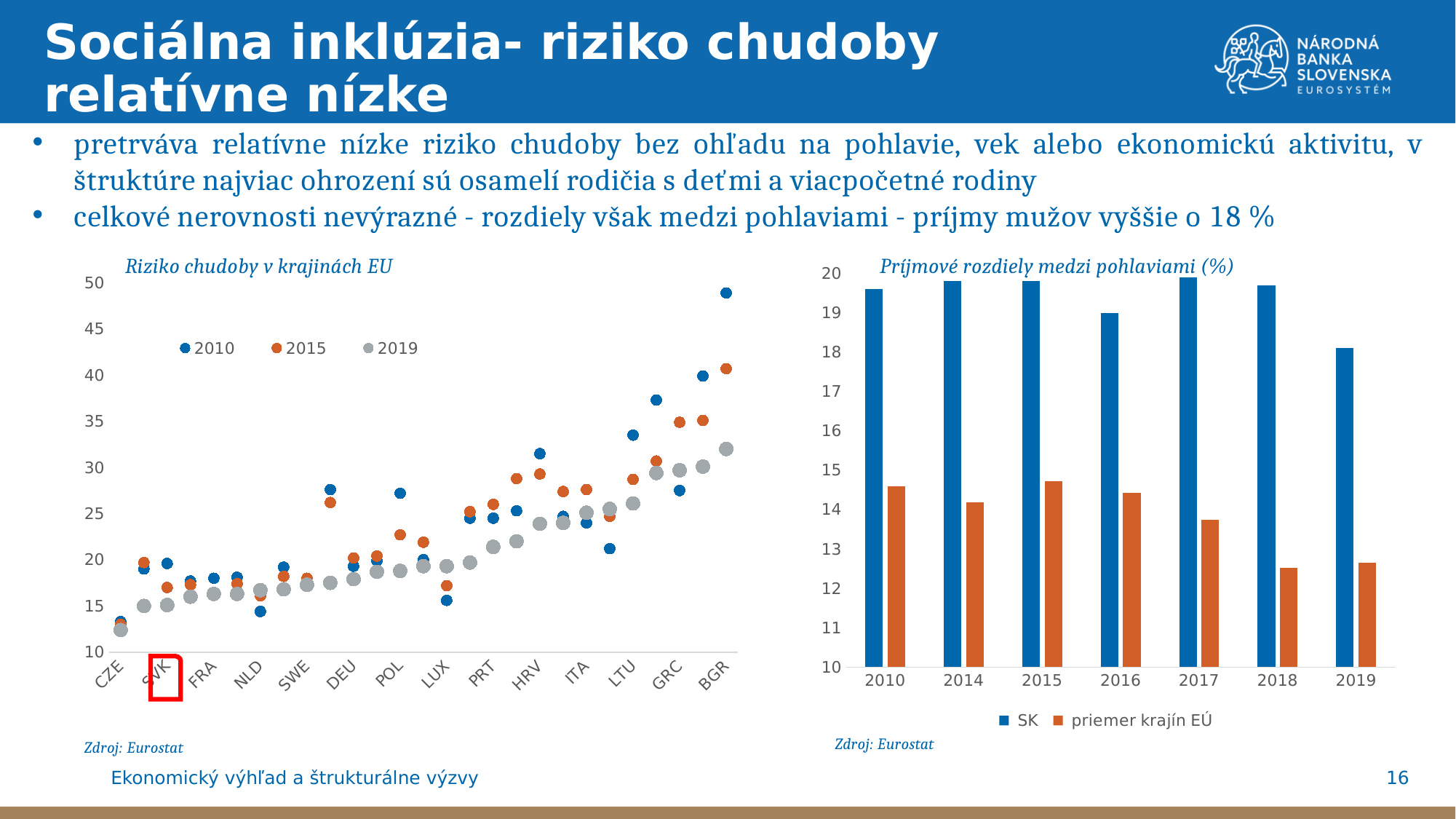

Sociálna inklúzia- riziko chudoby relatívne nízke
pretrváva relatívne nízke riziko chudoby bez ohľadu na pohlavie, vek alebo ekonomickú aktivitu, v štruktúre najviac ohrození sú osamelí rodičia s deťmi a viacpočetné rodiny
celkové nerovnosti nevýrazné - rozdiely však medzi pohlaviami - príjmy mužov vyššie o 18 %

Riziko chudoby v krajinách EU
Príjmové rozdiely medzi pohlaviami (%)

### Chart

| Category |  SK  |  priemer krajín EÚ  |
|---|---|---|
| 2010 | 19.6 | 14.59047619047619 |
| 2014 | 19.8 | 14.18571428571429 |
| 2015 | 19.8 | 14.72631578947369 |
| 2016 | 19.0 | 14.425 |
| 2017 | 19.9 | 13.74761904761905 |
| 2018 | 19.7 | 12.51666666666666 |
| 2019 | 18.1 | 12.64761904761905 |

### Chart

| Category | 2010 | 2015 | 2019 |
|---|---|---|---|
| CZE | 13.3 | 13.0 | 12.4 |
| SVN | 19.0 | 19.7 | 15.0 |
| SVK | 19.6 | 17.0 | 15.1 |
| FIN | 17.7 | 17.3 | 16.0 |
| FRA | 18.0 | 16.4 | 16.3 |
| AUT | 18.1 | 17.4 | 16.3 |
| NLD | 14.4 | 16.1 | 16.7 |
| DNK | 19.2 | 18.2 | 16.8 |
| SWE | 17.3 | 18.0 | 17.3 |
| HUN | 27.6 | 26.2 | 17.5 |
| DEU | 19.3 | 20.2 | 17.9 |
| BEL | 19.9 | 20.4 | 18.7 |
| POL | 27.2 | 22.7 | 18.8 |
| MLT | 20.0 | 21.9 | 19.3 |
| LUX | 15.6 | 17.2 | 19.3 |
| IRL | 24.5 | 25.2 | 19.7 |
| PRT | 24.5 | 26.0 | 21.4 |
| CYP | 25.3 | 28.8 | 22.0 |
| HRV | 31.5 | 29.3 | 23.9 |
| ESP | 24.7 | 27.4 | 24.0 |
| ITA | 24.0 | 27.6 | 25.1 |
| EST | 21.2 | 24.7 | 25.5 |
| LTU | 33.5 | 28.7 | 26.1 |
| LVA | 37.3 | 30.7 | 29.4 |
| GRC | 27.5 | 34.9 | 29.7 |
| ROU | 39.9 | 35.1 | 30.1 |
| BGR | 48.9 | 40.7 | 32.0 |
Zdroj: Eurostat
Zdroj: Eurostat
16
Ekonomický výhľad a štrukturálne výzvy